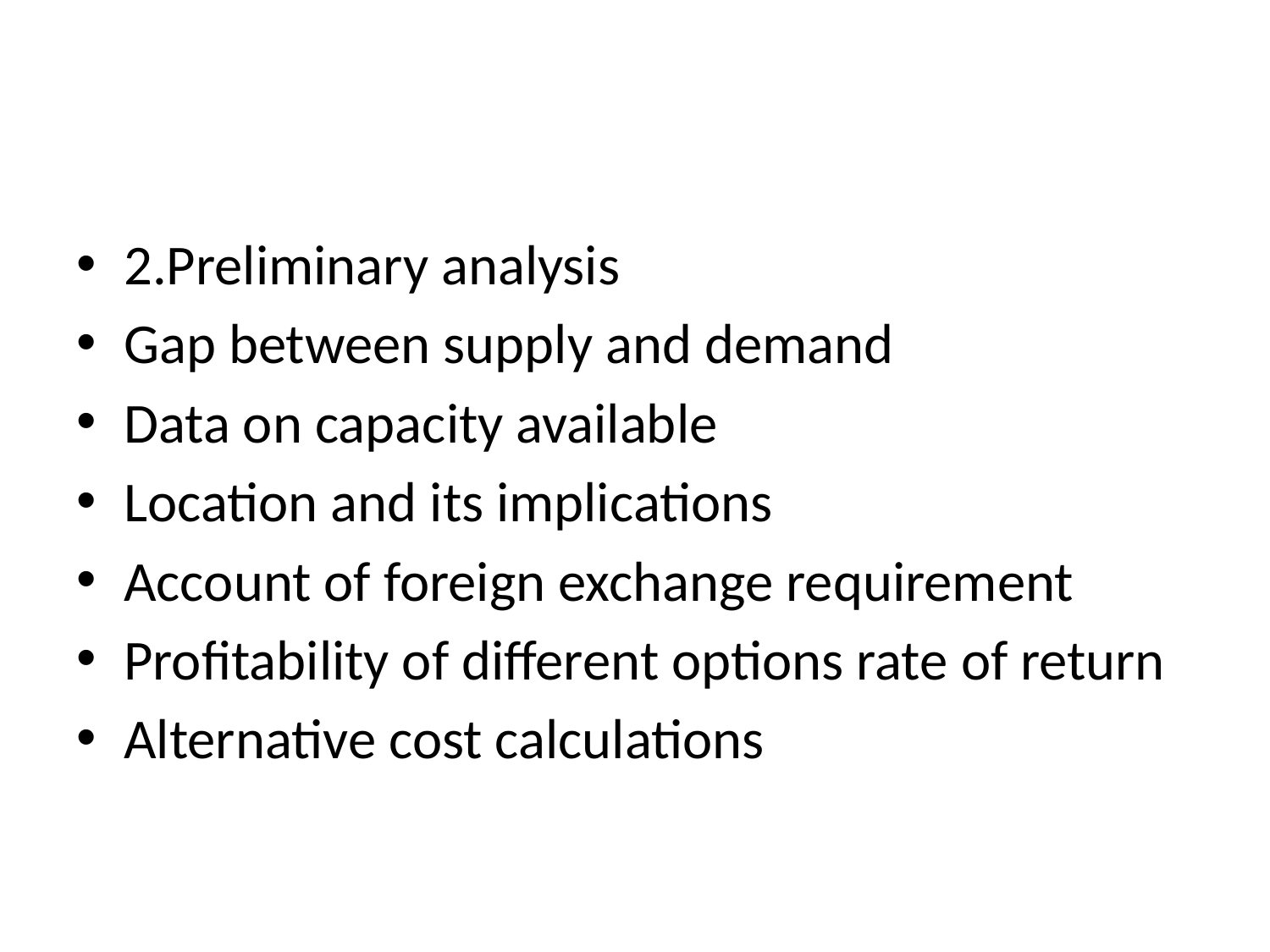

#
2.Preliminary analysis
Gap between supply and demand
Data on capacity available
Location and its implications
Account of foreign exchange requirement
Profitability of different options rate of return
Alternative cost calculations